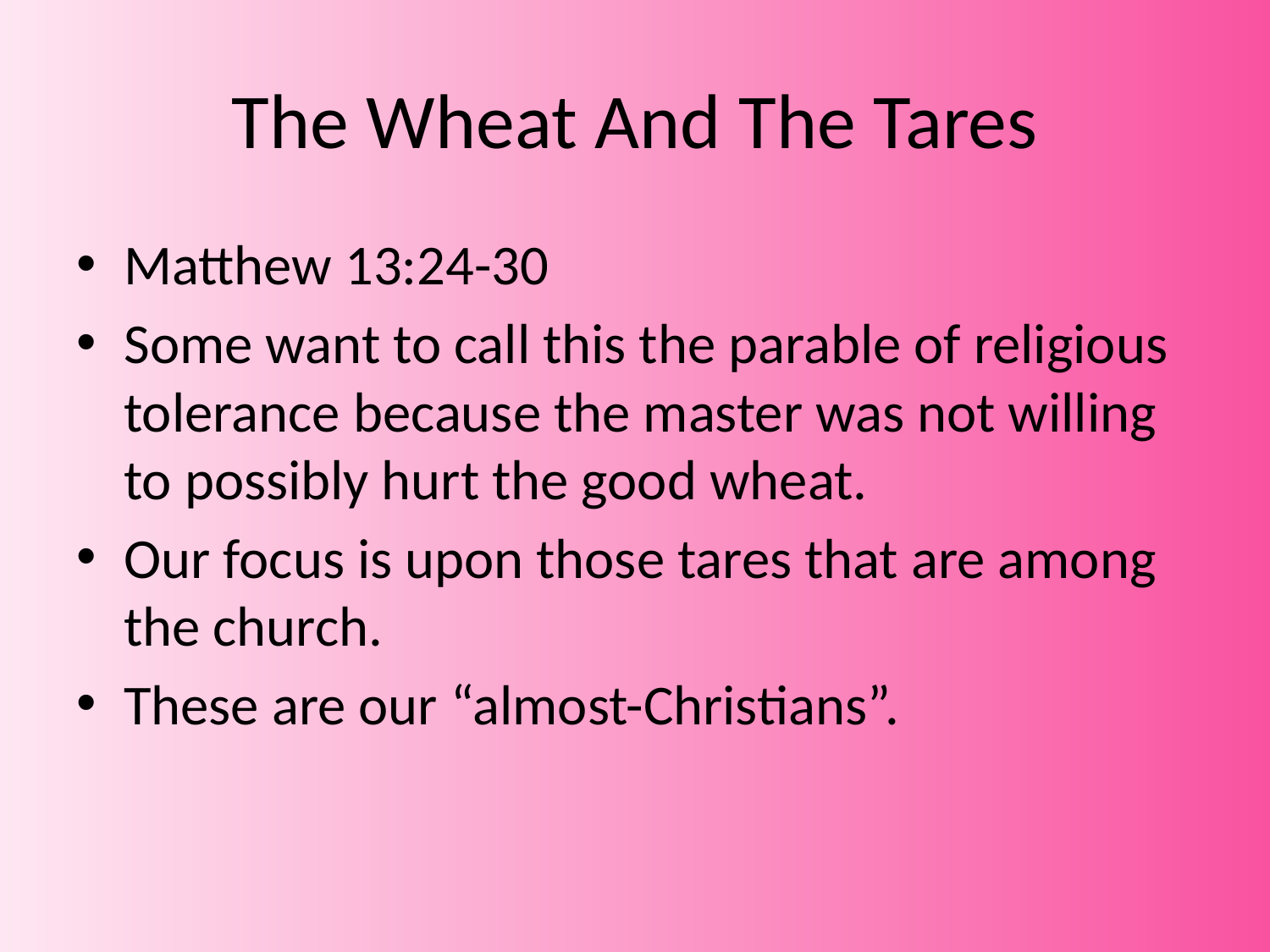

# The Wheat And The Tares
Matthew 13:24-30
Some want to call this the parable of religious tolerance because the master was not willing to possibly hurt the good wheat.
Our focus is upon those tares that are among the church.
These are our “almost-Christians”.